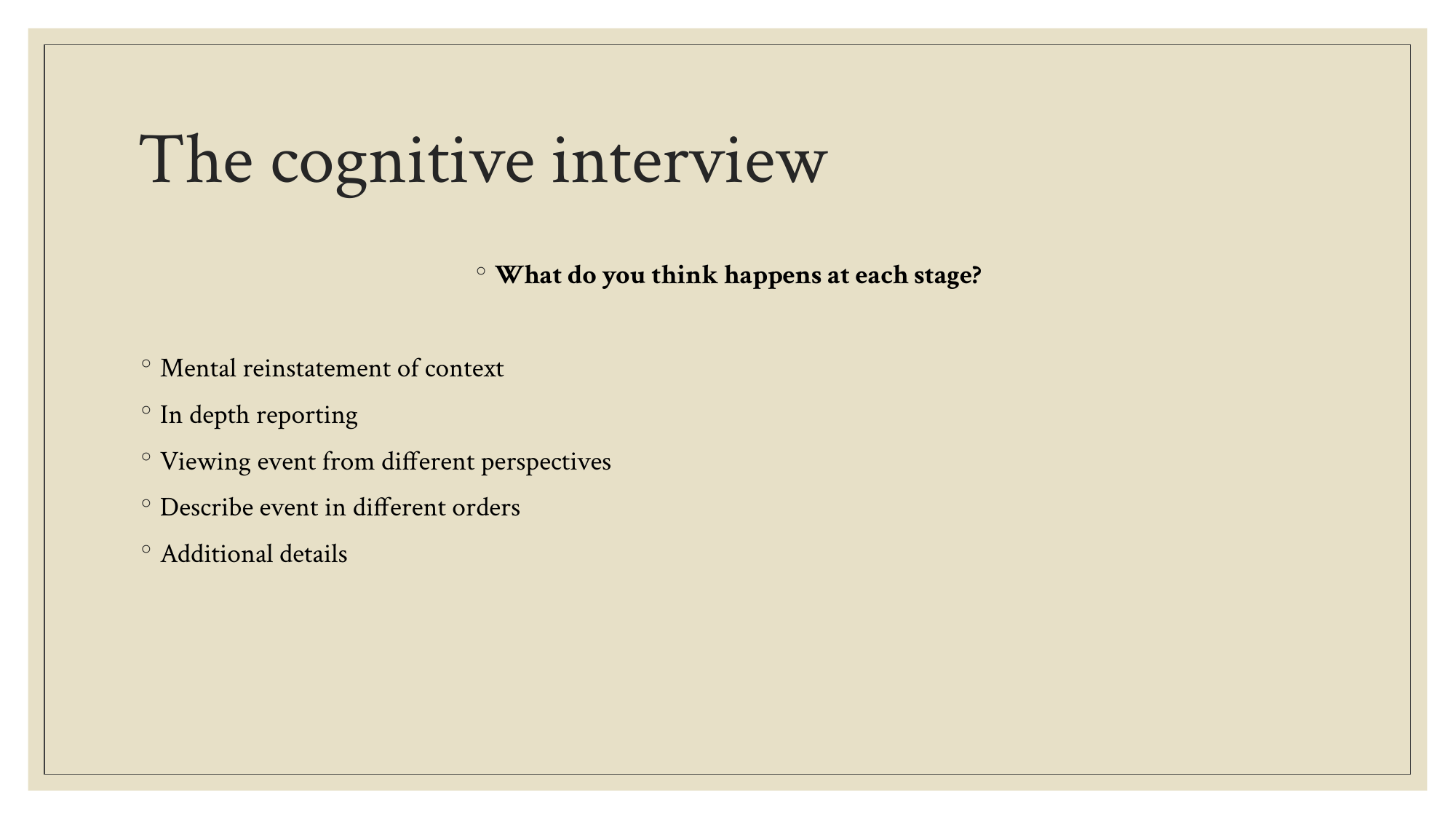

# The cognitive interview
What do you think happens at each stage?

Mental reinstatement of context
In depth reporting
Viewing event from different perspectives
Describe event in different orders
Additional details